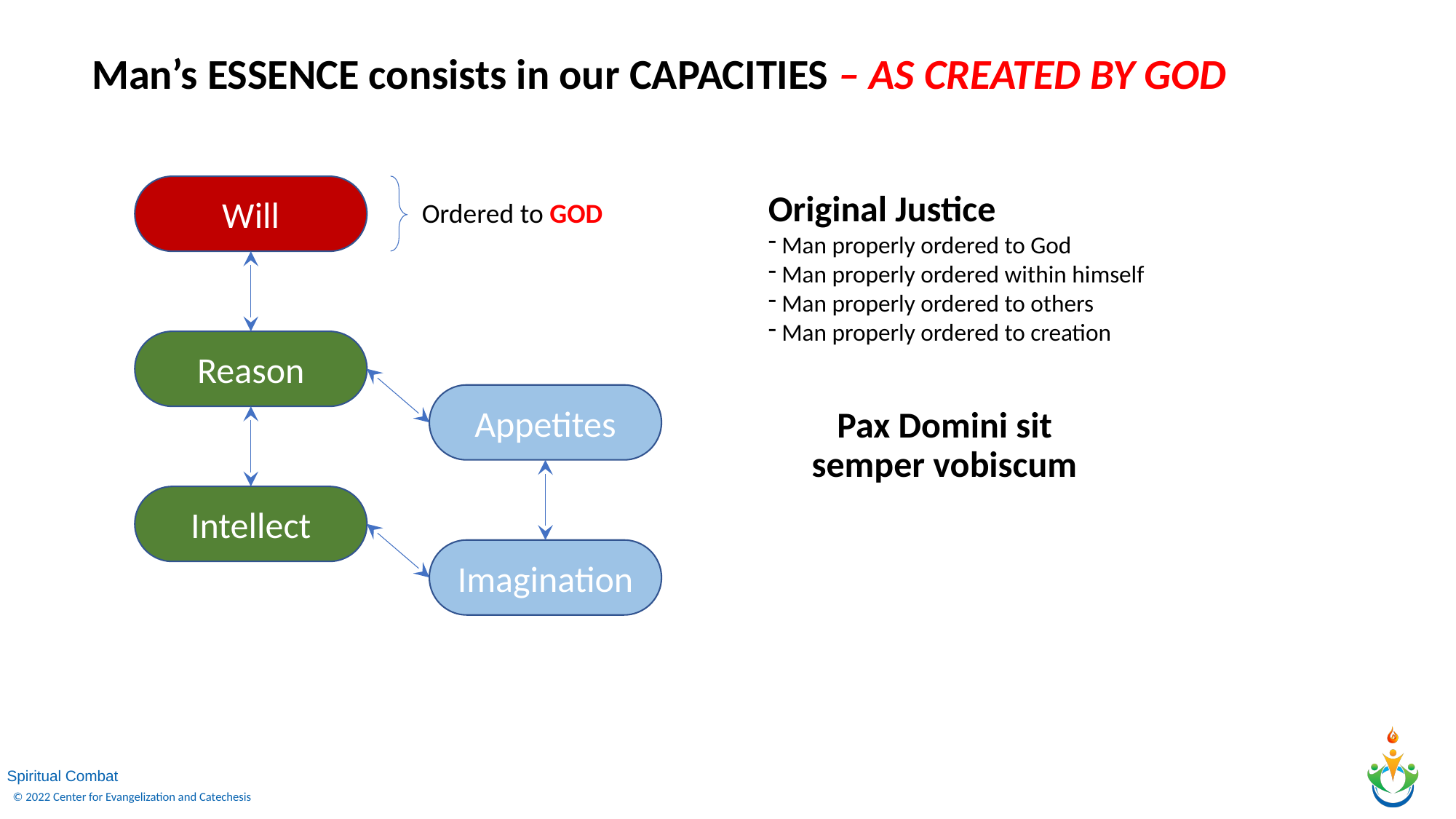

Man’s ESSENCE consists in our CAPACITIES – AS CREATED BY GOD

Ordered to GOD
Will
Original Justice
Man properly ordered to God
Man properly ordered within himself
Man properly ordered to others
Man properly ordered to creation
Reason
Appetites
Imagination
Pax Domini sit
semper vobiscum
Intellect